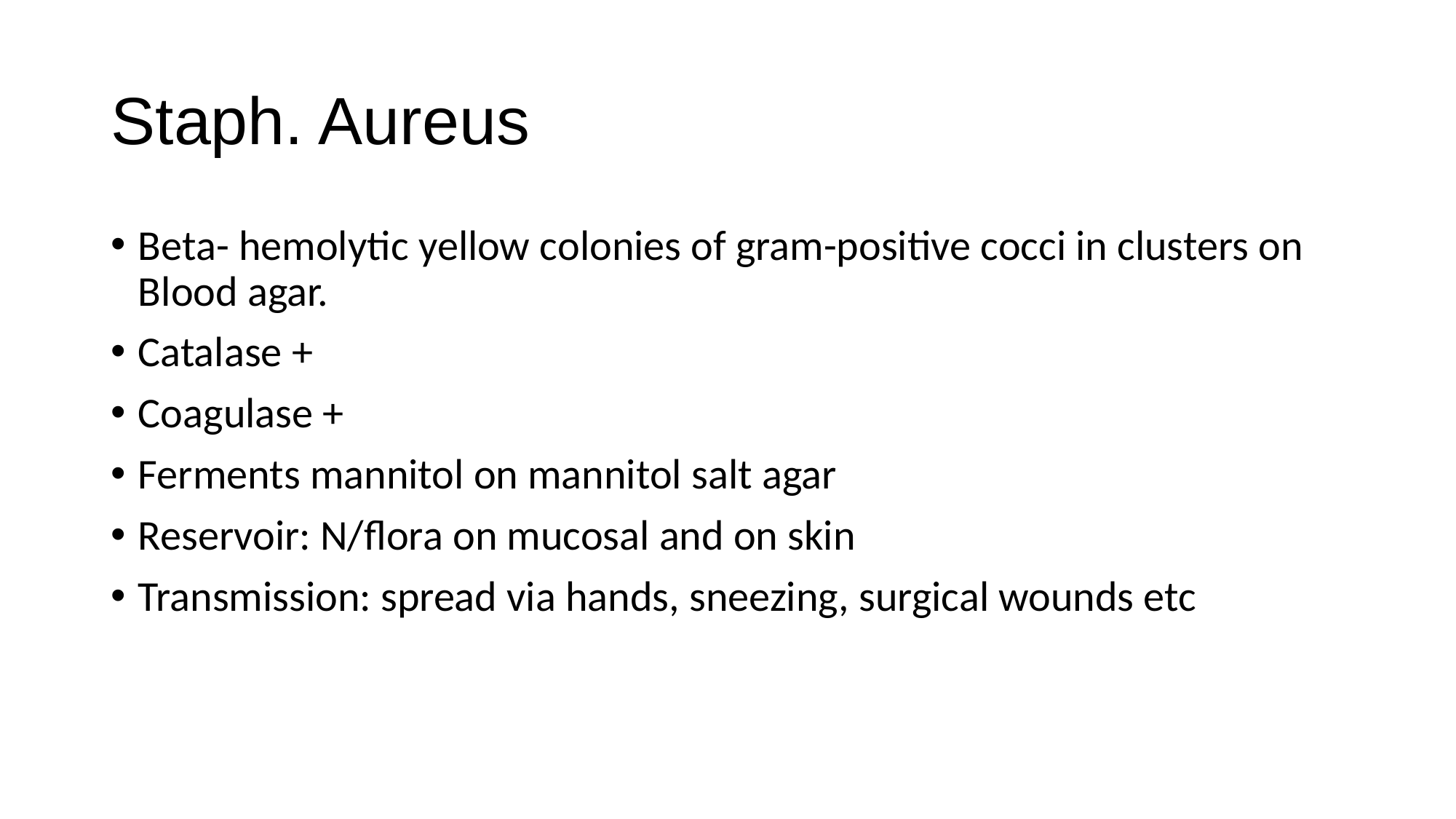

# Staph. Aureus
Beta- hemolytic yellow colonies of gram-positive cocci in clusters on Blood agar.
Catalase +
Coagulase +
Ferments mannitol on mannitol salt agar
Reservoir: N/flora on mucosal and on skin
Transmission: spread via hands, sneezing, surgical wounds etc